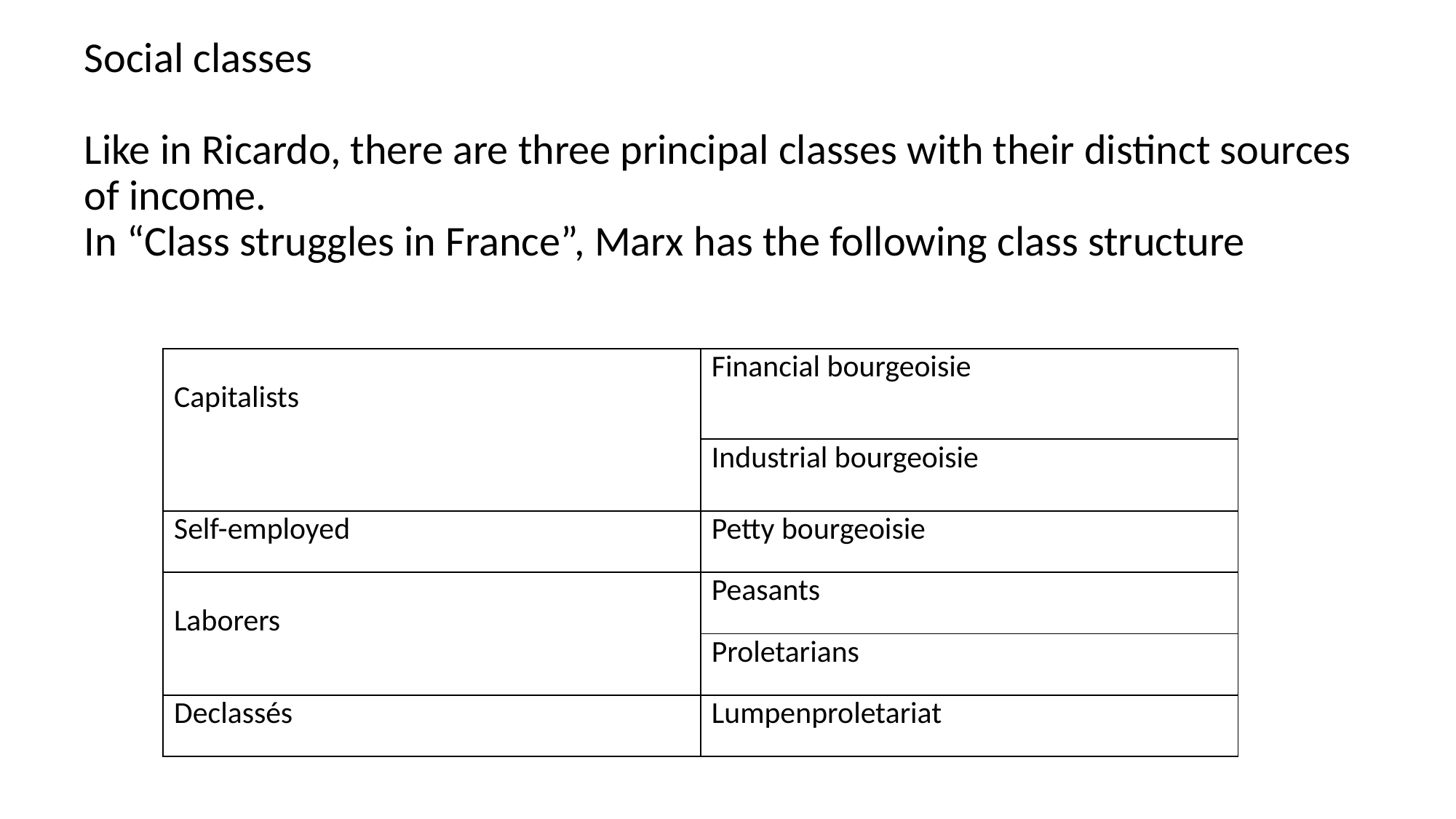

# Social classes Like in Ricardo, there are three principal classes with their distinct sources of income. In “Class struggles in France”, Marx has the following class structure
| Capitalists | Financial bourgeoisie |
| --- | --- |
|  | Industrial bourgeoisie |
| Self-employed | Petty bourgeoisie |
| Laborers | Peasants |
|  | Proletarians |
| Declassés | Lumpenproletariat |